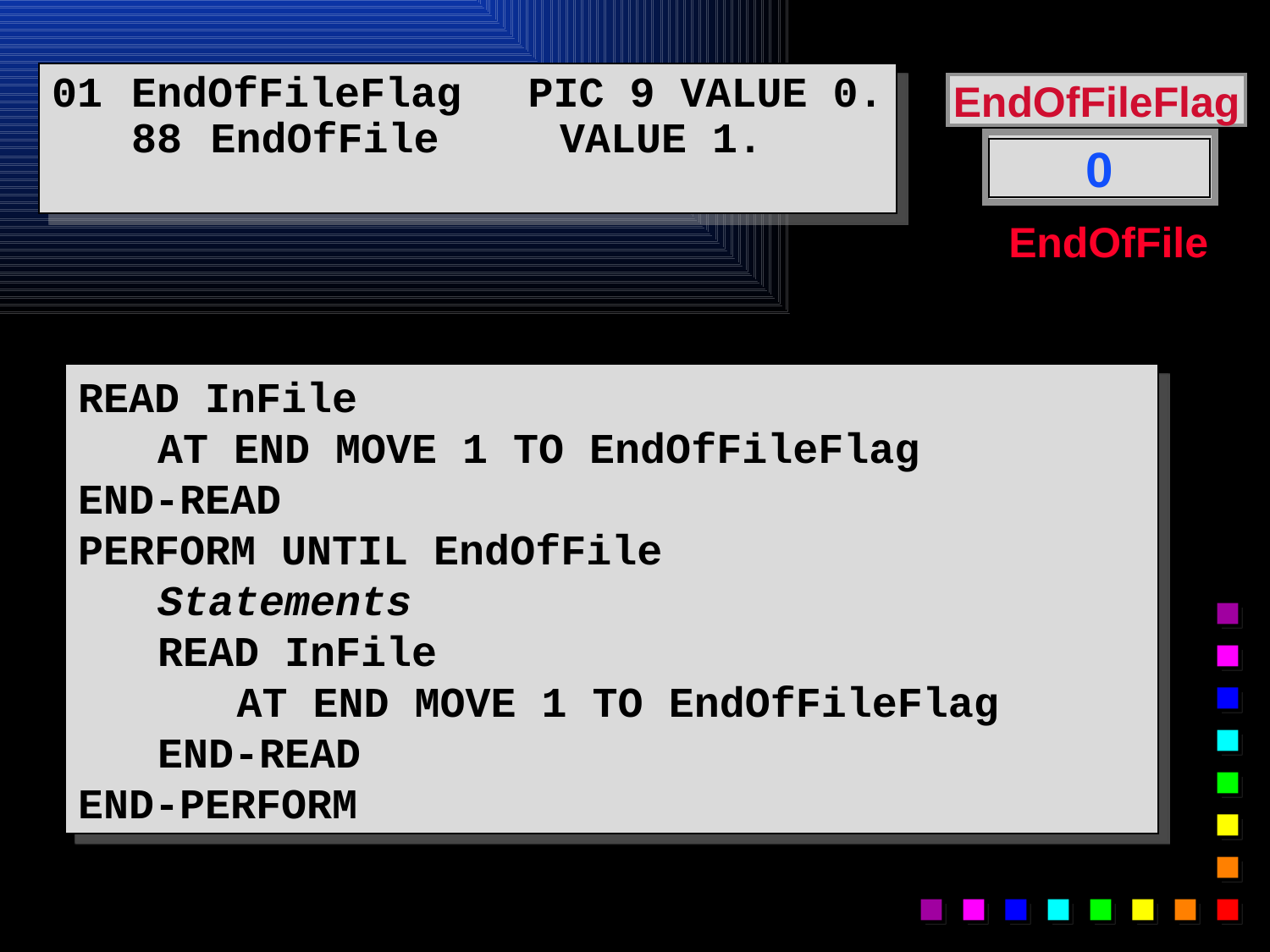

01	EndOfFileFlag	PIC 9 VALUE 0.
	88	EndOfFile		VALUE 1.

EndOfFileFlag

0
EndOfFile
READ InFile
	AT END MOVE 1 TO EndOfFileFlag
END-READ
PERFORM UNTIL EndOfFile
	Statements
	READ InFile
		AT END MOVE 1 TO EndOfFileFlag
	END-READ
END-PERFORM